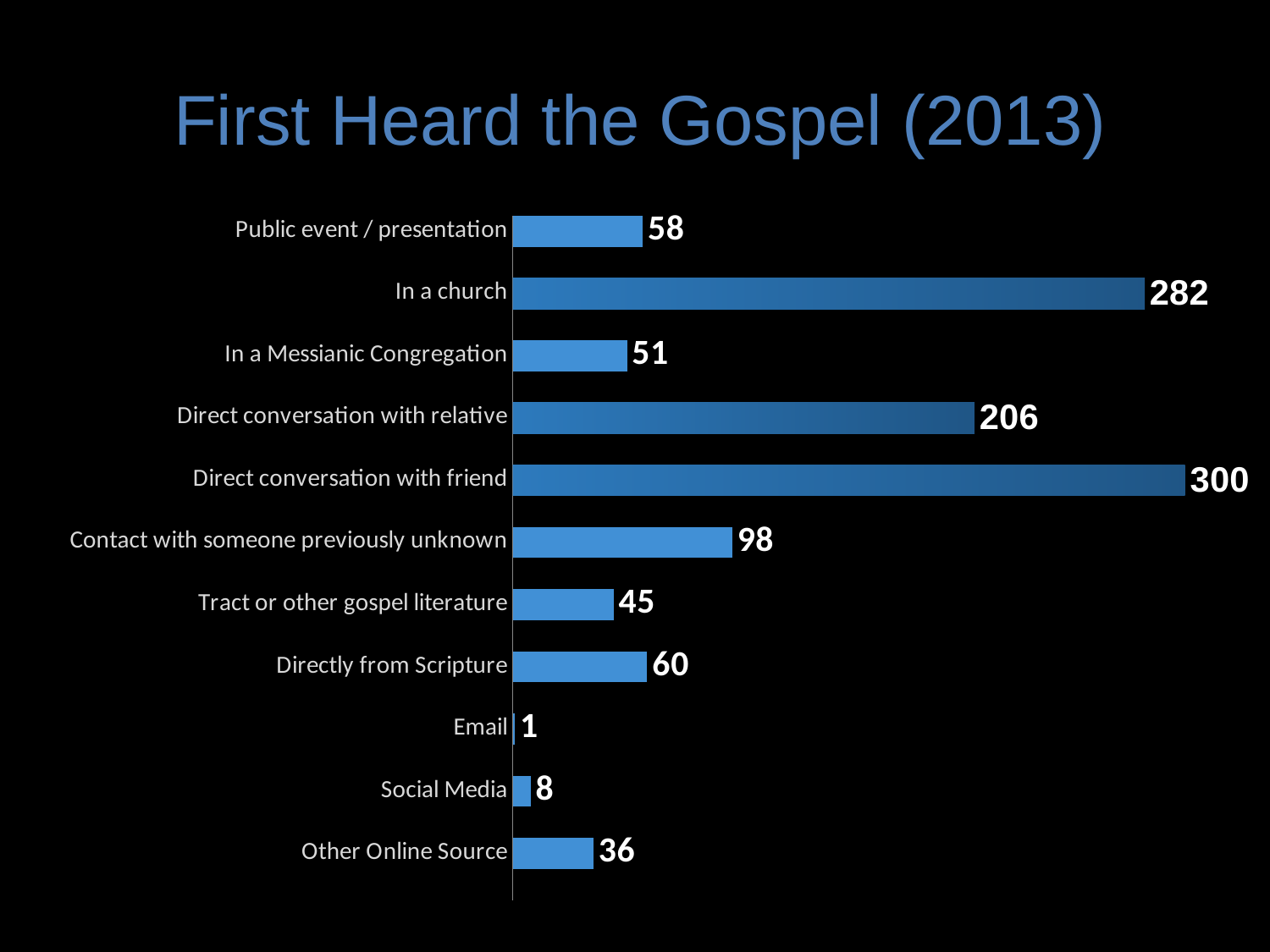

# First Heard the Gospel (2013)

### Chart

| Category |  |
|---|---|
| Public event / presentation | 58.0 |
|  | None |
| In a church | 282.0 |
|  | None |
| In a Messianic Congregation | 51.0 |
|  | None |
| Direct conversation with relative | 206.0 |
|  | None |
| Direct conversation with friend | 300.0 |
|  | None |
| Contact with someone previously unknown | 98.0 |
|  | None |
| Tract or other gospel literature | 45.0 |
|  | None |
| Directly from Scripture | 60.0 |
|  | None |
| Email | 1.0 |
|  | None |
| Social Media | 8.0 |
|  | None |
| Other Online Source | 36.0 |